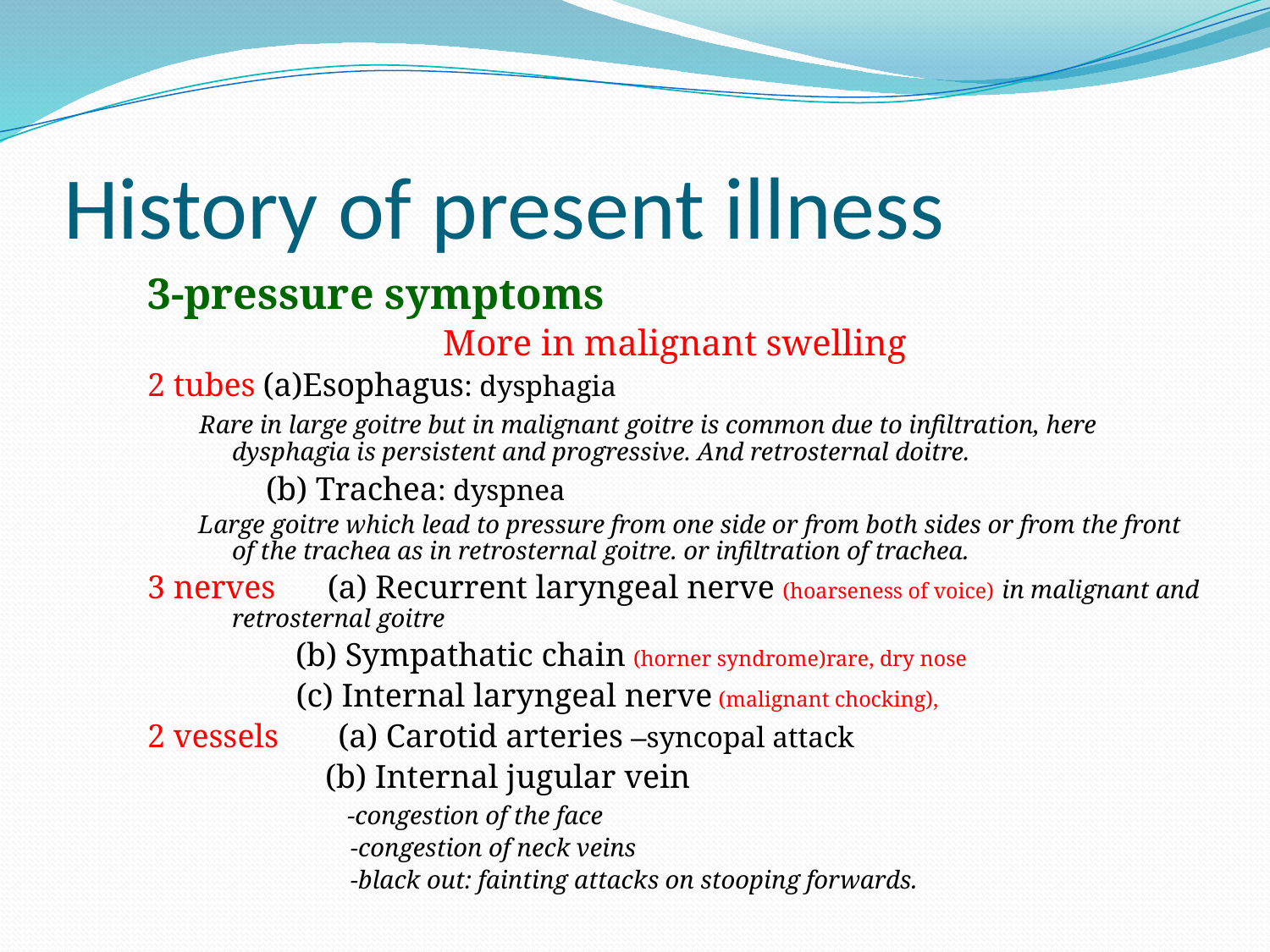

# History of present illness
3-pressure symptoms
More in malignant swelling
2 tubes (a)Esophagus: dysphagia
       Rare in large goitre but in malignant goitre is common due to infiltration, here dysphagia is persistent and progressive. And retrosternal doitre.
                (b) Trachea: dyspnea
        Large goitre which lead to pressure from one side or from both sides or from the front of the trachea as in retrosternal goitre. or infiltration of trachea.
3 nerves       (a) Recurrent laryngeal nerve (hoarseness of voice) in malignant and retrosternal goitre
                    (b) Sympathatic chain (horner syndrome)rare, dry nose
                           (c) Internal laryngeal nerve (malignant chocking),
2 vessels        (a) Carotid arteries –syncopal attack
                        (b) Internal jugular vein
                           -congestion of the face
                                -congestion of neck veins
                                -black out: fainting attacks on stooping forwards.